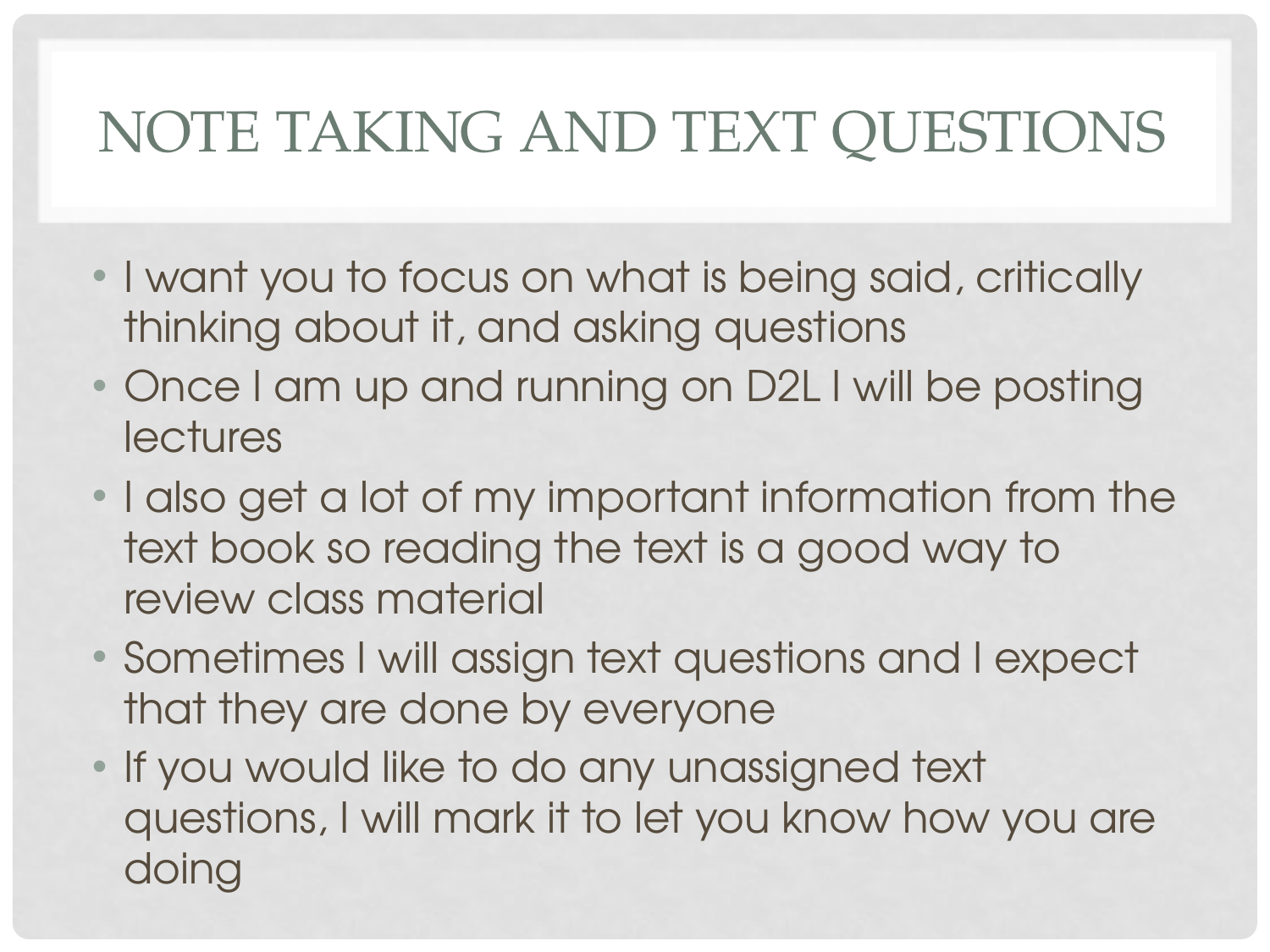

# Note Taking and Text Questions
I want you to focus on what is being said, critically thinking about it, and asking questions
Once I am up and running on D2L I will be posting lectures
I also get a lot of my important information from the text book so reading the text is a good way to review class material
Sometimes I will assign text questions and I expect that they are done by everyone
If you would like to do any unassigned text questions, I will mark it to let you know how you are doing